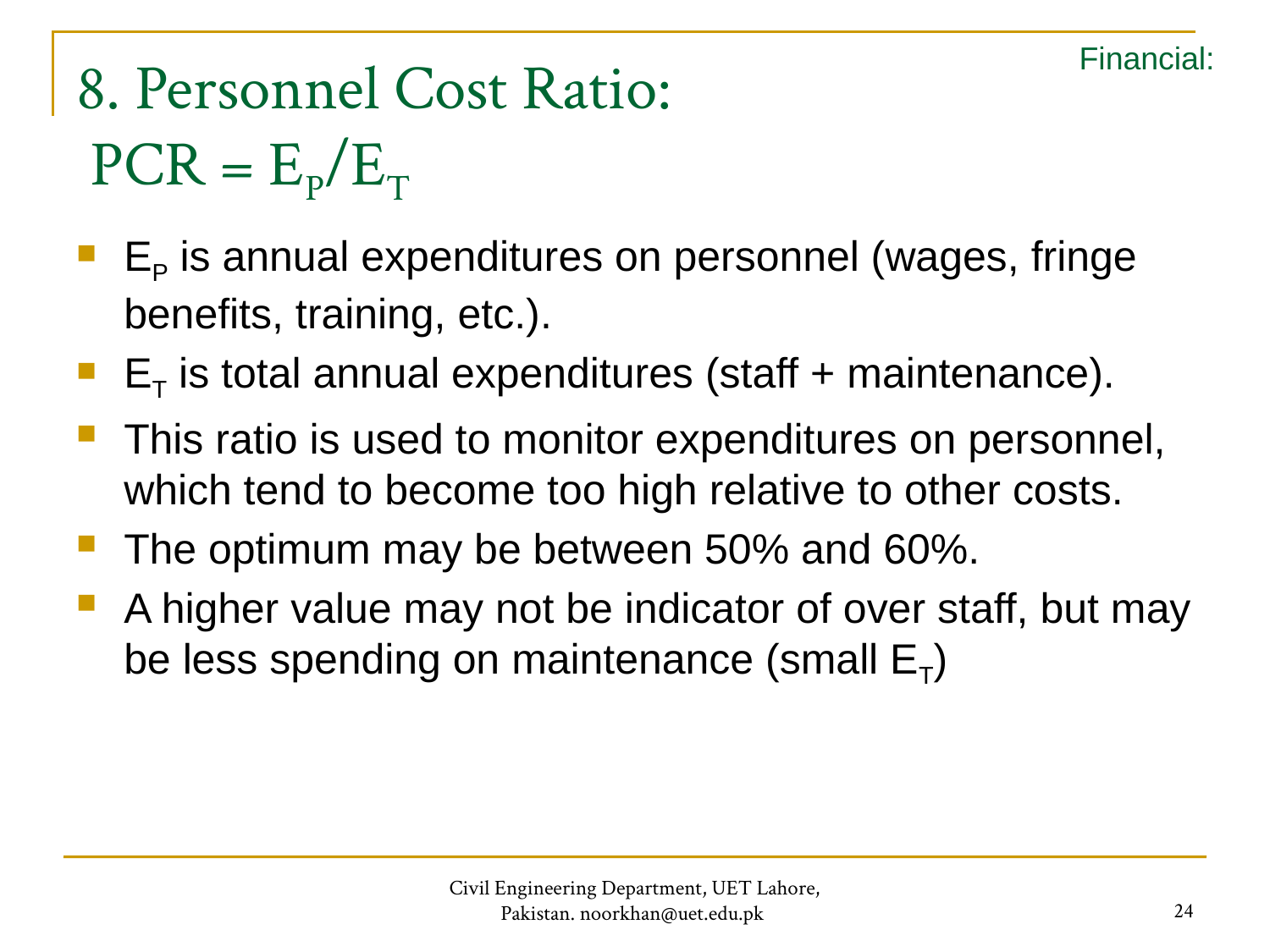

Financial:
# 8. Personnel Cost Ratio: PCR = EP/ET
EP is annual expenditures on personnel (wages, fringe benefits, training, etc.).
ET is total annual expenditures (staff + maintenance).
This ratio is used to monitor expenditures on personnel, which tend to become too high relative to other costs.
The optimum may be between 50% and 60%.
A higher value may not be indicator of over staff, but may be less spending on maintenance (small ET)

24
Civil Engineering Department, UET Lahore, Pakistan. noorkhan@uet.edu.pk